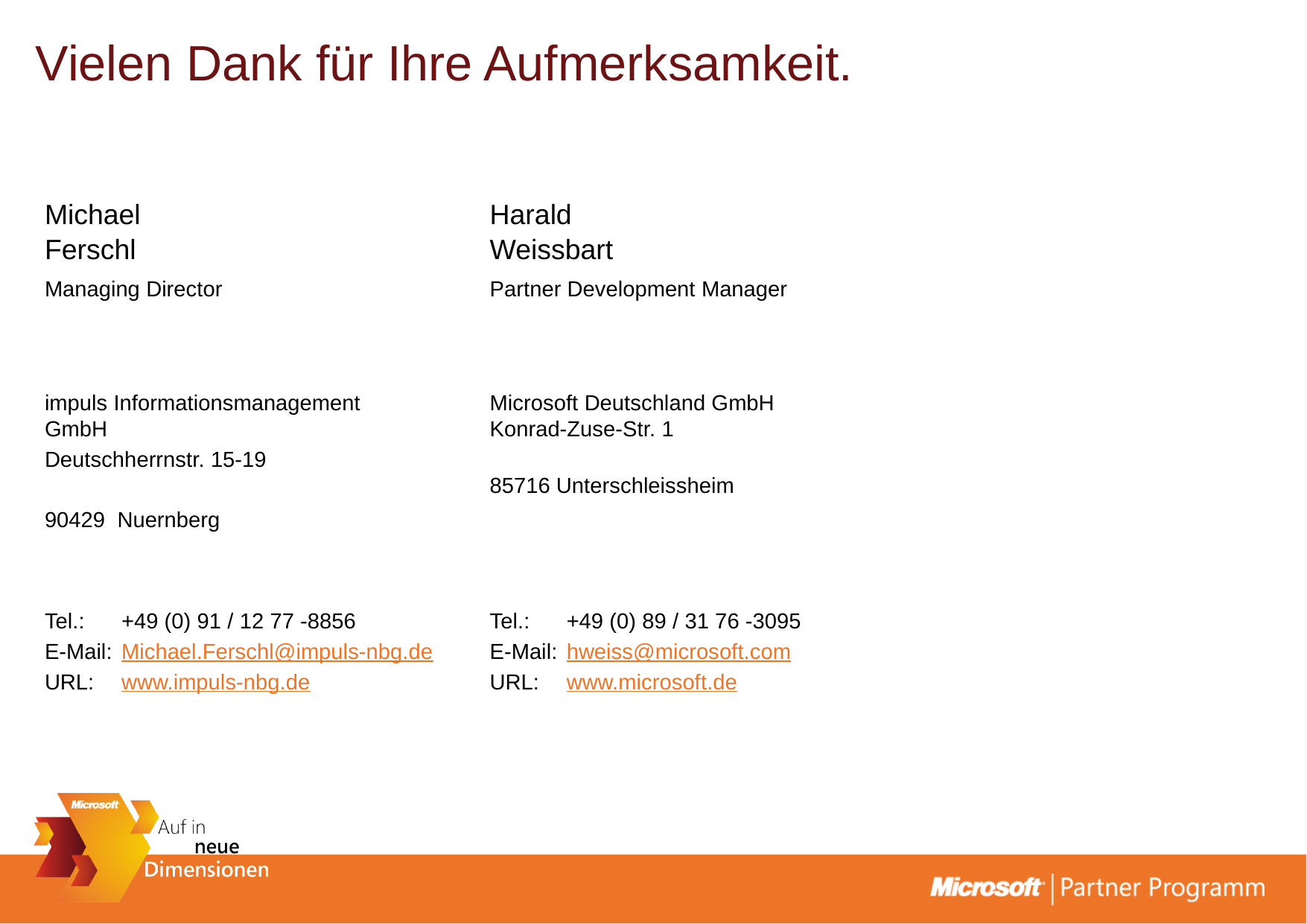

Michael
Harald

Ferschl
Weissbart

Managing Director
Partner Development Manager

impuls Informationsmanagement GmbH
Deutschherrnstr. 15-19

90429  Nuernberg

Microsoft Deutschland GmbH
Konrad-Zuse-Str. 1
85716 Unterschleissheim

Tel.:	+49 (0) 91 / 12 77 -8856
E-Mail:	Michael.Ferschl@impuls-nbg.de
URL: 	www.impuls-nbg.de

Tel.:	+49 (0) 89 / 31 76 -3095
E-Mail:	hweiss@microsoft.com
URL: 	www.microsoft.de